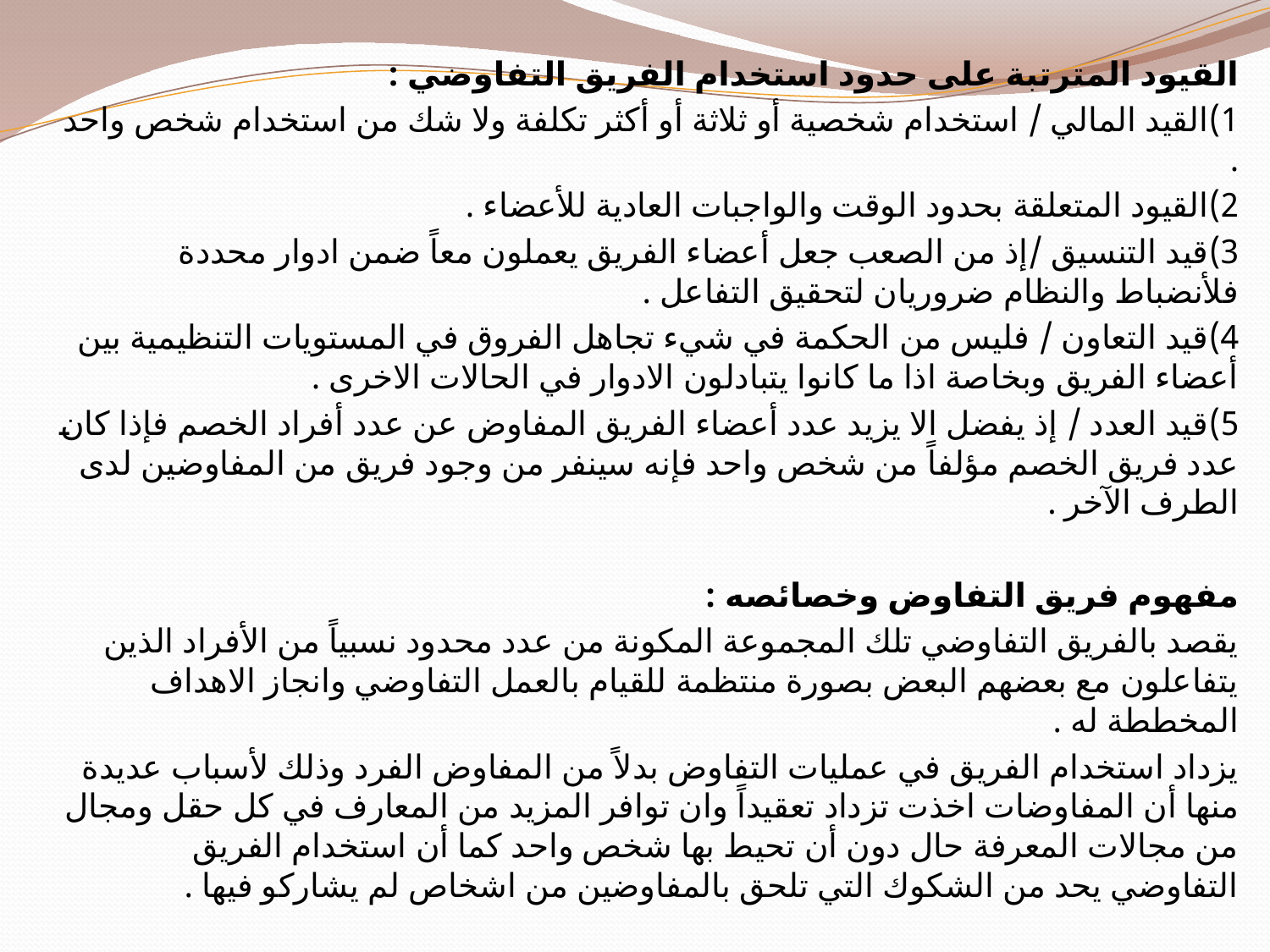

القيود المترتبة على حدود استخدام الفريق التفاوضي :
1)القيد المالي / استخدام شخصية أو ثلاثة أو أكثر تكلفة ولا شك من استخدام شخص واحد .
2)القيود المتعلقة بحدود الوقت والواجبات العادية للأعضاء .
3)قيد التنسيق /إذ من الصعب جعل أعضاء الفريق يعملون معاً ضمن ادوار محددة فلأنضباط والنظام ضروريان لتحقيق التفاعل .
4)قيد التعاون / فليس من الحكمة في شيء تجاهل الفروق في المستويات التنظيمية بين أعضاء الفريق وبخاصة اذا ما كانوا يتبادلون الادوار في الحالات الاخرى .
5)قيد العدد / إذ يفضل الا يزيد عدد أعضاء الفريق المفاوض عن عدد أفراد الخصم فإذا كان عدد فريق الخصم مؤلفاً من شخص واحد فإنه سينفر من وجود فريق من المفاوضين لدى الطرف الآخر .

مفهوم فريق التفاوض وخصائصه :
يقصد بالفريق التفاوضي تلك المجموعة المكونة من عدد محدود نسبياً من الأفراد الذين يتفاعلون مع بعضهم البعض بصورة منتظمة للقيام بالعمل التفاوضي وانجاز الاهداف المخططة له .
يزداد استخدام الفريق في عمليات التفاوض بدلاً من المفاوض الفرد وذلك لأسباب عديدة منها أن المفاوضات اخذت تزداد تعقيداً وان توافر المزيد من المعارف في كل حقل ومجال من مجالات المعرفة حال دون أن تحيط بها شخص واحد كما أن استخدام الفريق التفاوضي يحد من الشكوك التي تلحق بالمفاوضين من اشخاص لم يشاركو فيها .